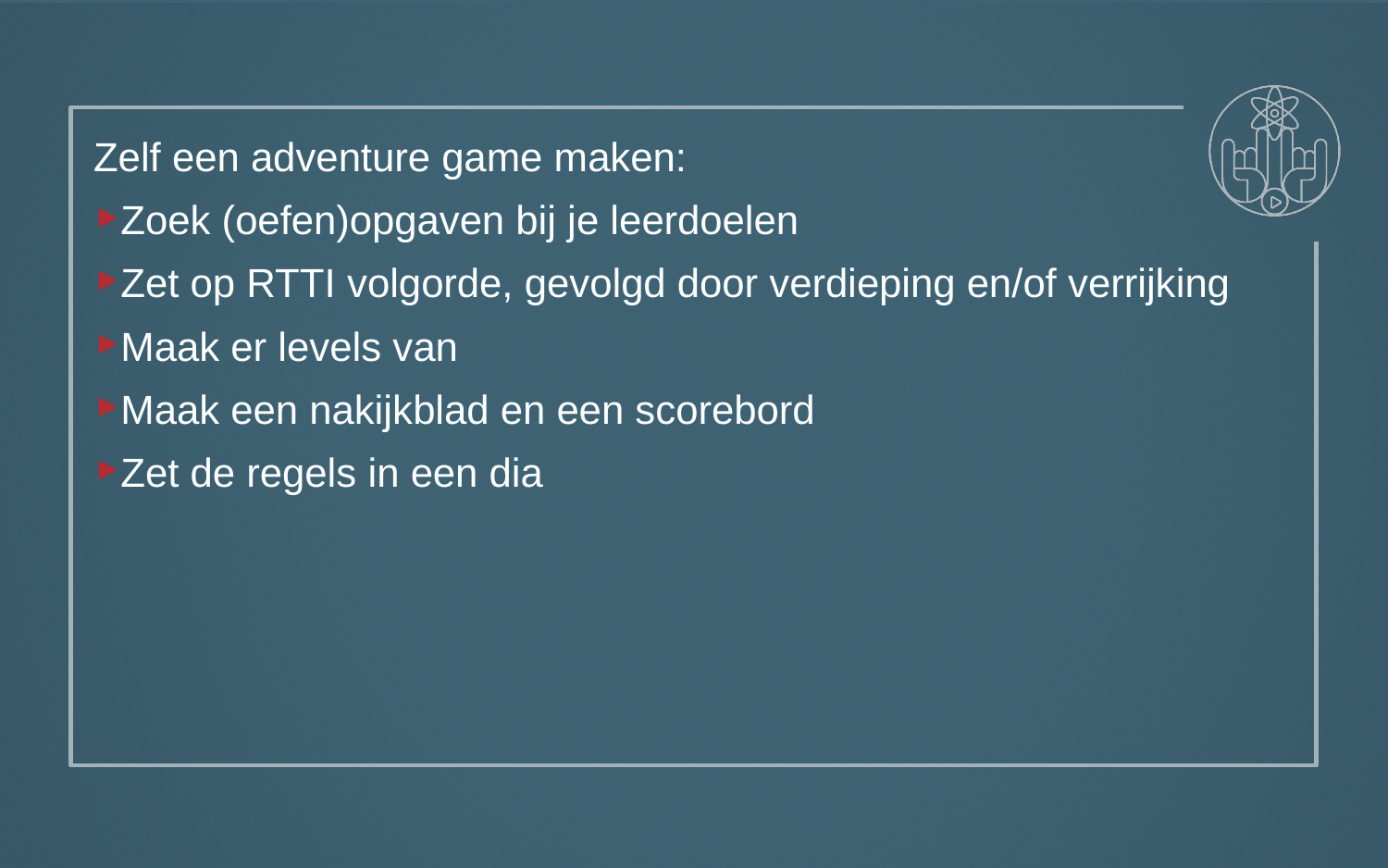

Zelf een adventure game maken:
Zoek (oefen)opgaven bij je leerdoelen
Zet op RTTI volgorde, gevolgd door verdieping en/of verrijking
Maak er levels van
Maak een nakijkblad en een scorebord
Zet de regels in een dia